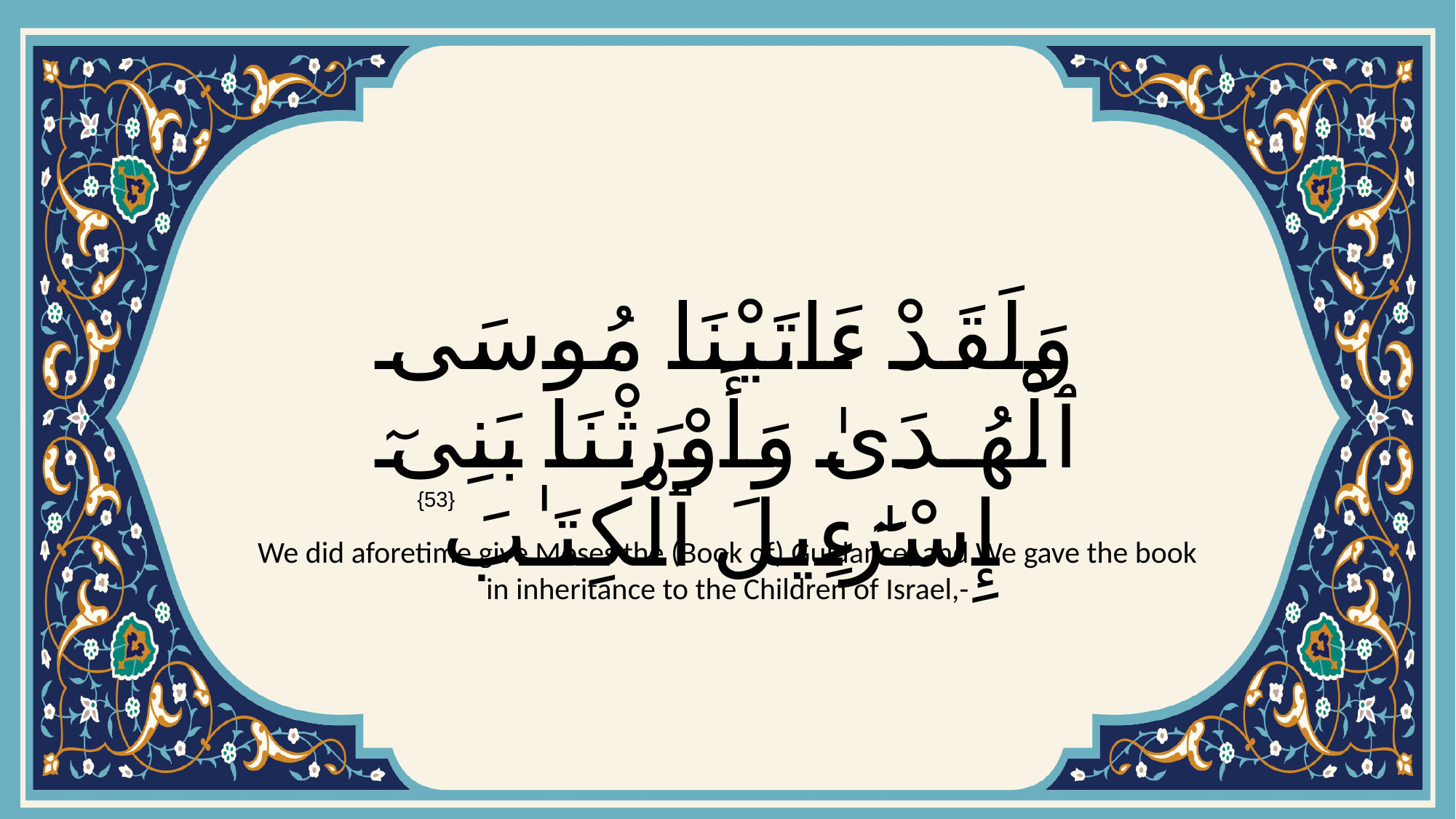

# وَلَقَدْ ءَاتَيْنَا مُوسَى ٱلْهُدَىٰ وَأَوْرَثْنَا بَنِىٓ إِسْرَٰٓءِيلَ ٱلْكِتَـٰبَ
{53}
We did aforetime give Moses the (Book of) Guidance, and We gave the book in inheritance to the Children of Israel,-